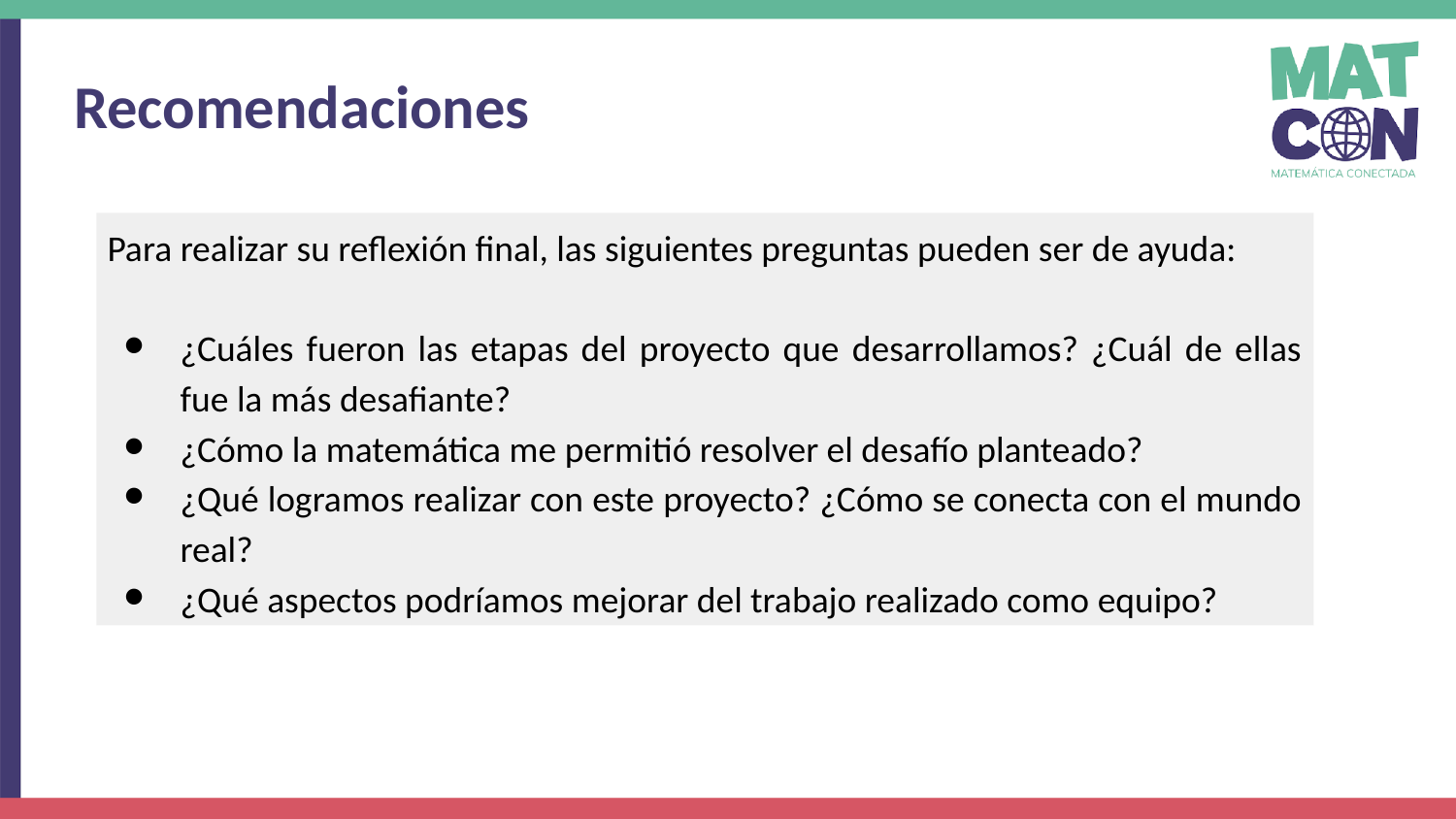

Recomendaciones
Para realizar su reflexión final, las siguientes preguntas pueden ser de ayuda:

¿Cuáles fueron las etapas del proyecto que desarrollamos? ¿Cuál de ellas fue la más desafiante?
¿Cómo la matemática me permitió resolver el desafío planteado?
¿Qué logramos realizar con este proyecto? ¿Cómo se conecta con el mundo real?
¿Qué aspectos podríamos mejorar del trabajo realizado como equipo?